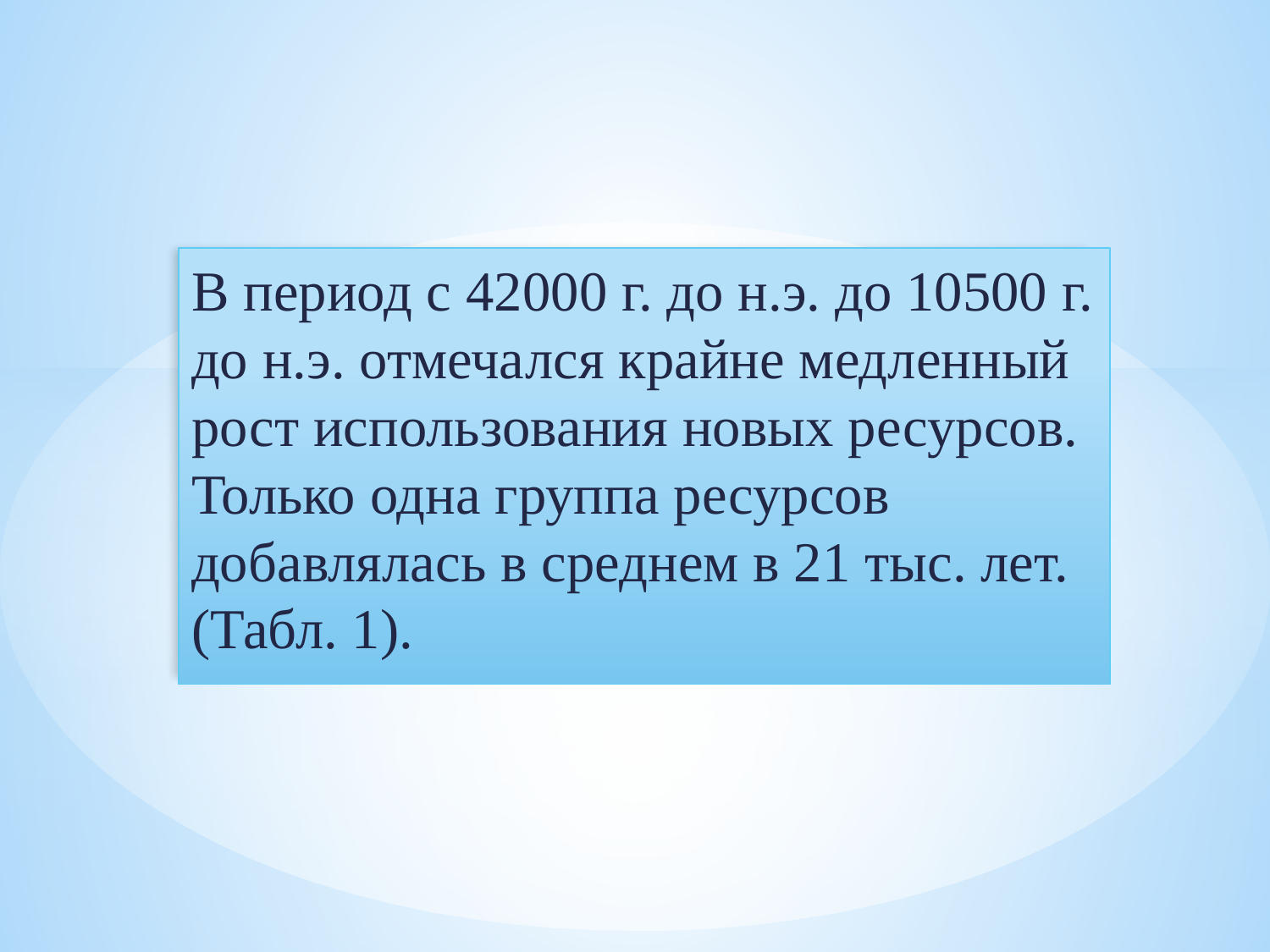

В период с 42000 г. до н.э. до 10500 г. до н.э. отмечался крайне медленный рост использования новых ресурсов. Только одна группа ресурсов добавлялась в среднем в 21 тыс. лет. (Табл. 1).